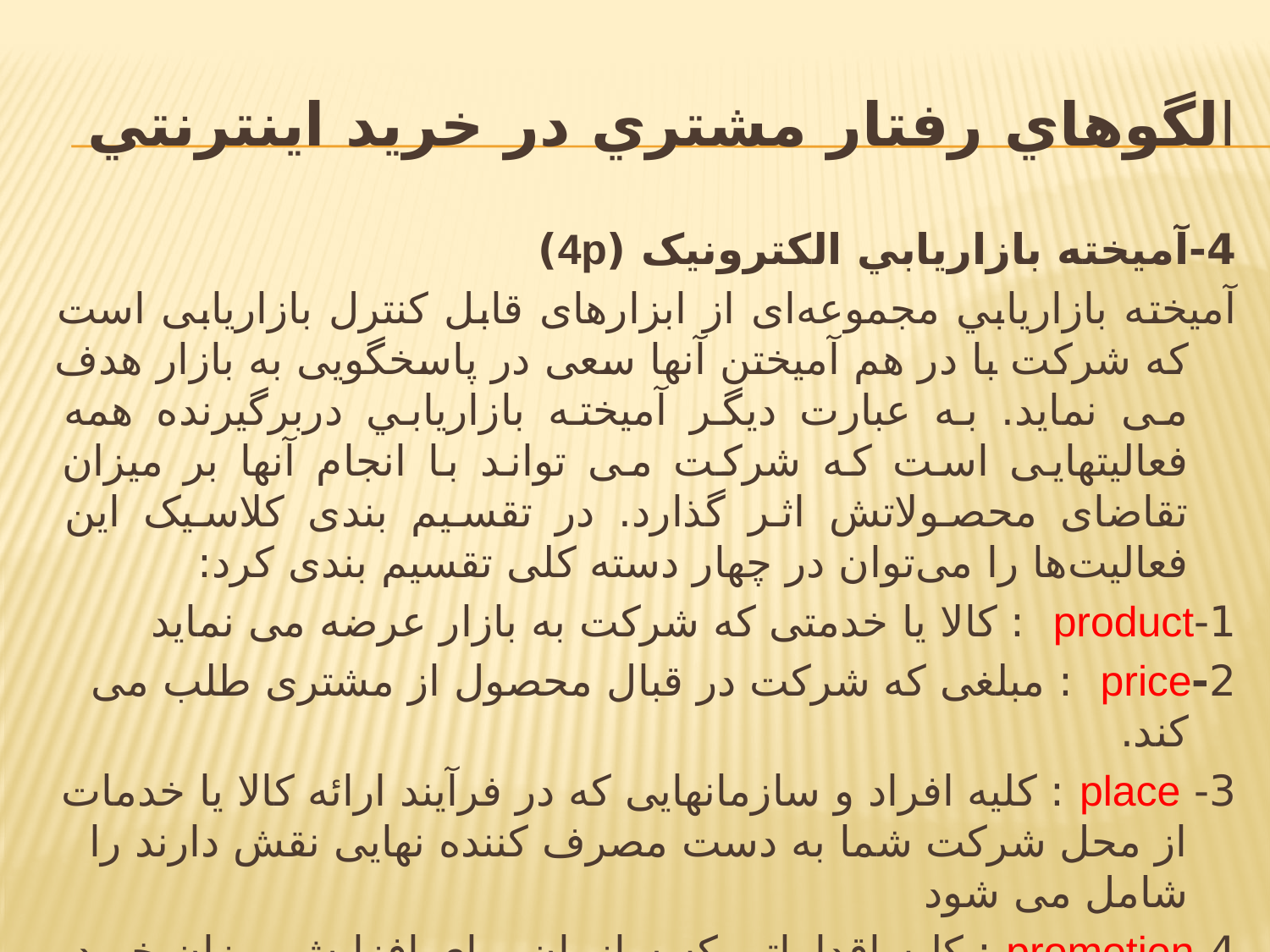

# الگوهاي رفتار مشتري در خريد اينترنتي
4-آميخته بازاريابي الکترونيک (4p)
آميخته بازاريابي مجموعه‌ای از ابزارهای قابل کنترل بازاریابی است که شرکت با در هم آمیختن آنها سعی در پاسخگویی به بازار هدف می نماید. به عبارت دیگر آميخته بازاريابي دربرگیرنده همه فعالیتهایی است که شرکت می تواند با انجام آنها بر میزان تقاضای محصولاتش اثر گذارد. در تقسیم بندی کلاسیک این فعالیت‌ها را می‌توان در چهار دسته کلی تقسیم ‌بندی کرد:
1-product  : کالا یا خدمتی که شرکت به بازار عرضه می نماید
2-price  : مبلغی که شرکت در قبال محصول از مشتری طلب می کند.
3- place : کلیه افراد و سازمانهایی که در فرآیند ارائه کالا یا خدمات از محل شرکت شما به دست مصرف کننده نهایی نقش دارند را شامل می شود
4-promotion : کلیه اقداماتی که سازمان برای افزایش میزان خرید یک یا همه گروههای هدف (شامل واسطه های فروش و مصرف کنندگان نهایی) بکار می برد